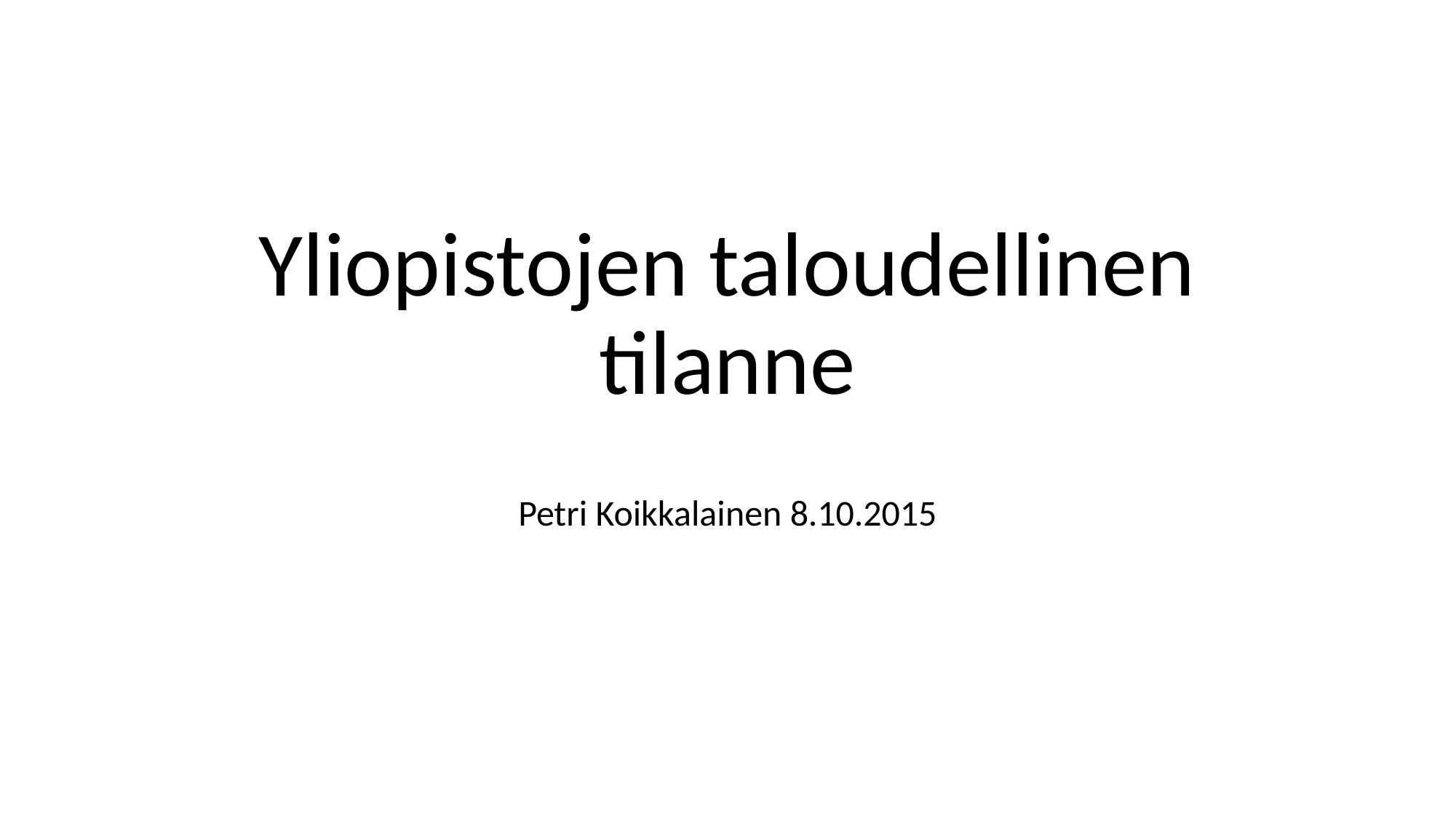

# Yliopistojen taloudellinen tilanne

Petri Koikkalainen 8.10.2015